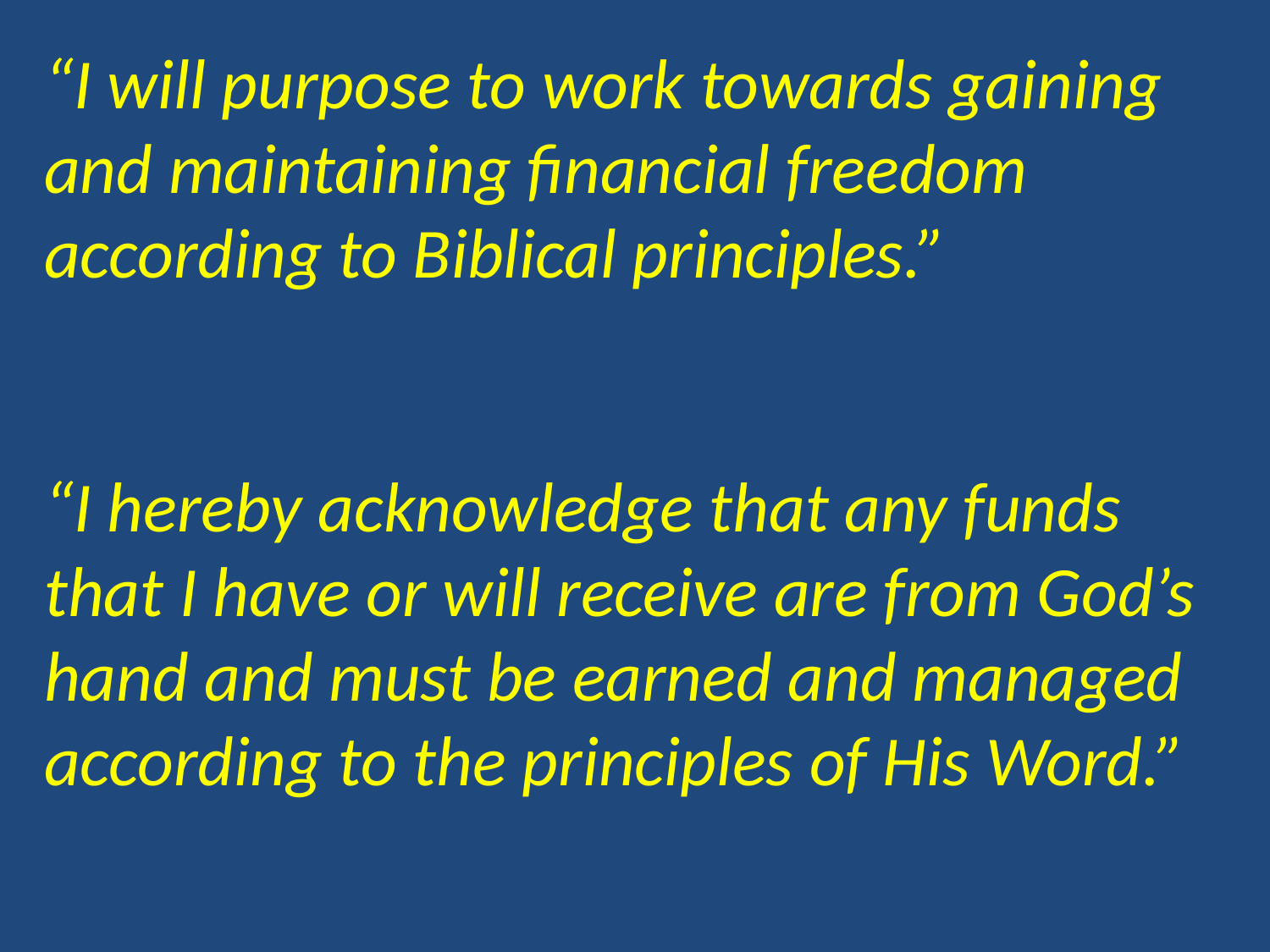

“I will purpose to work towards gaining and maintaining financial freedom according to Biblical principles.”

“I hereby acknowledge that any funds that I have or will receive are from God’s hand and must be earned and managed according to the principles of His Word.”